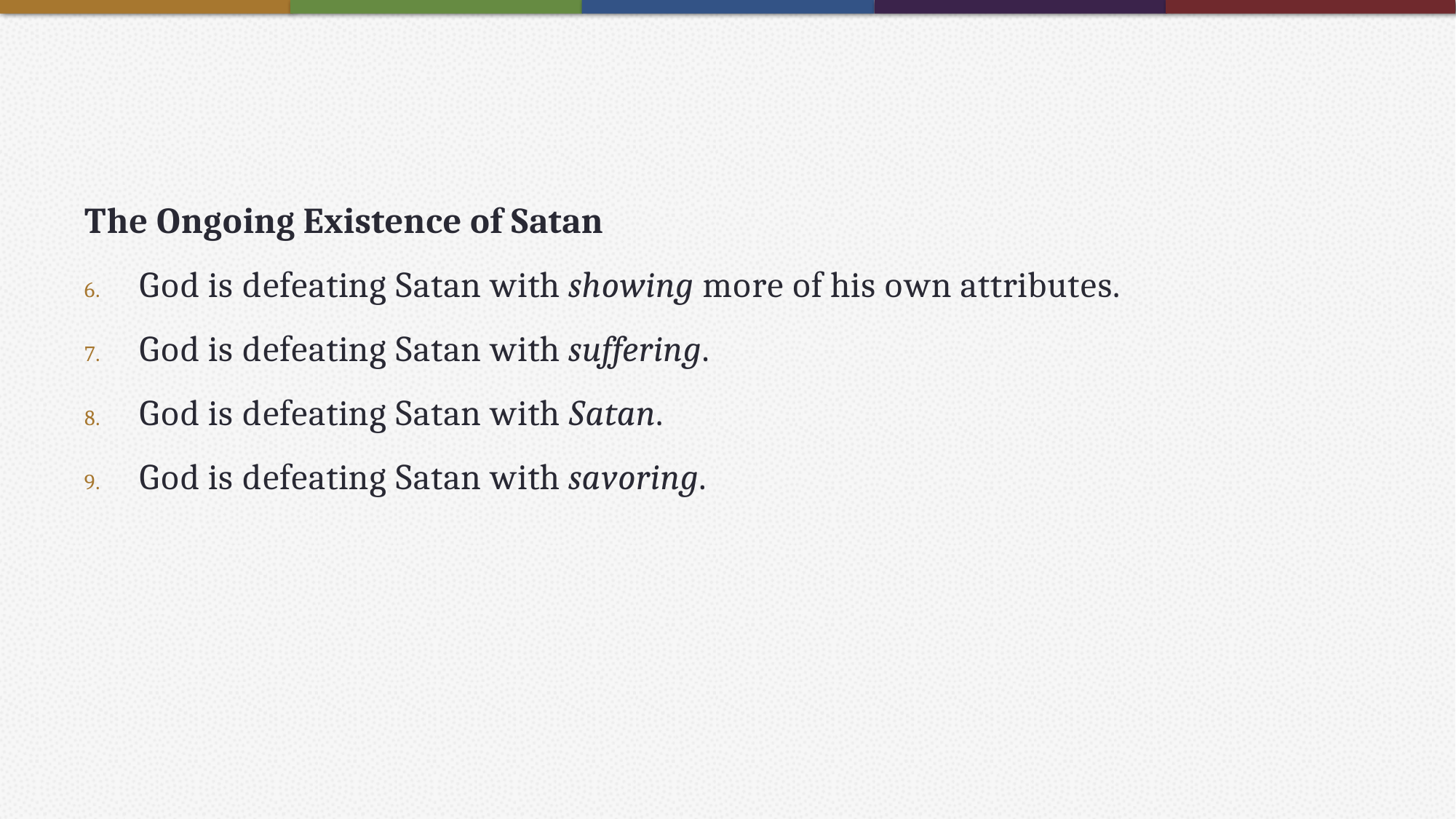

#
The Ongoing Existence of Satan
God is defeating Satan with showing more of his own attributes.
God is defeating Satan with suffering.
God is defeating Satan with Satan.
God is defeating Satan with savoring.